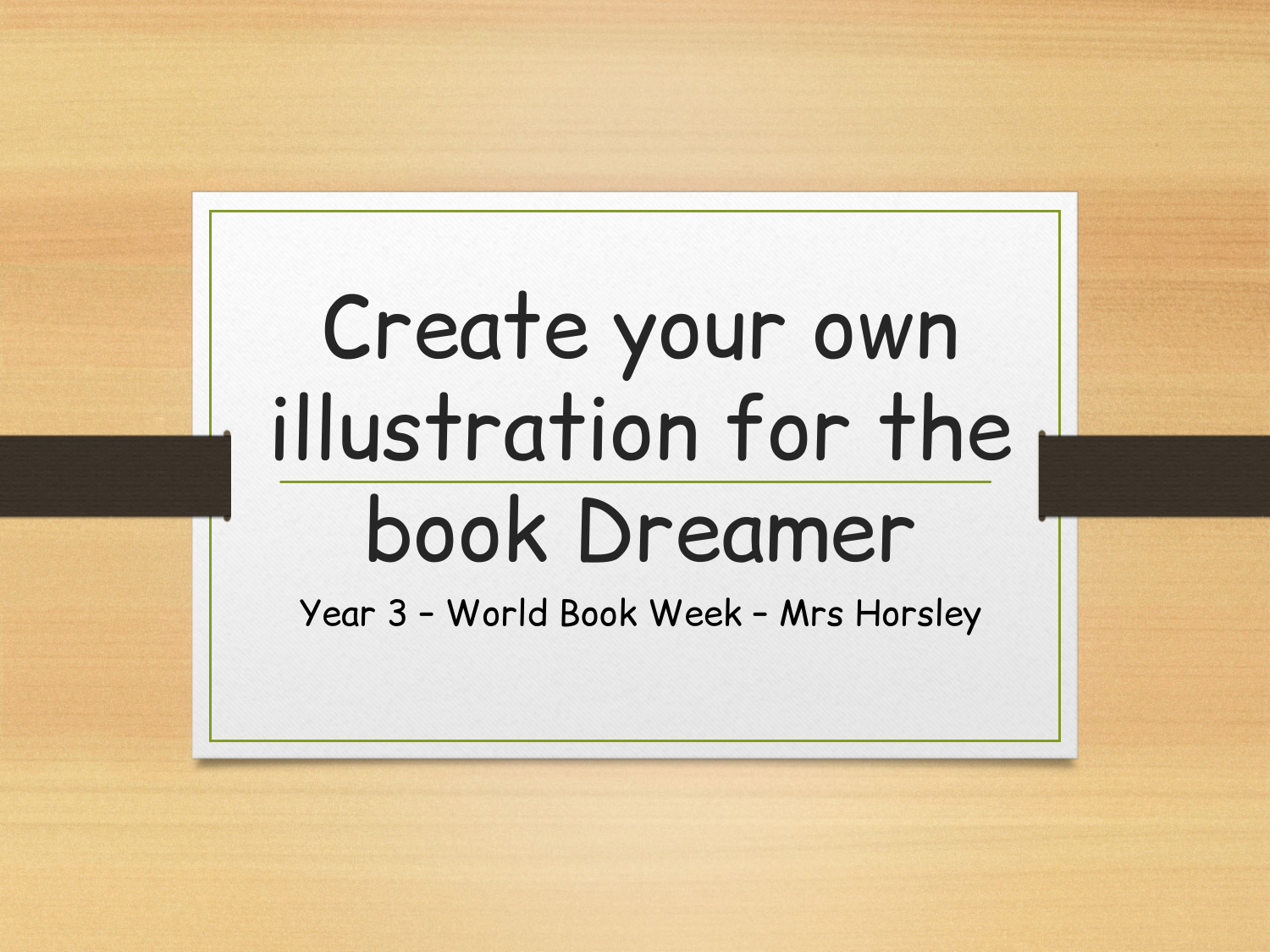

# Create your own illustration for the book Dreamer
Year 3 – World Book Week – Mrs Horsley